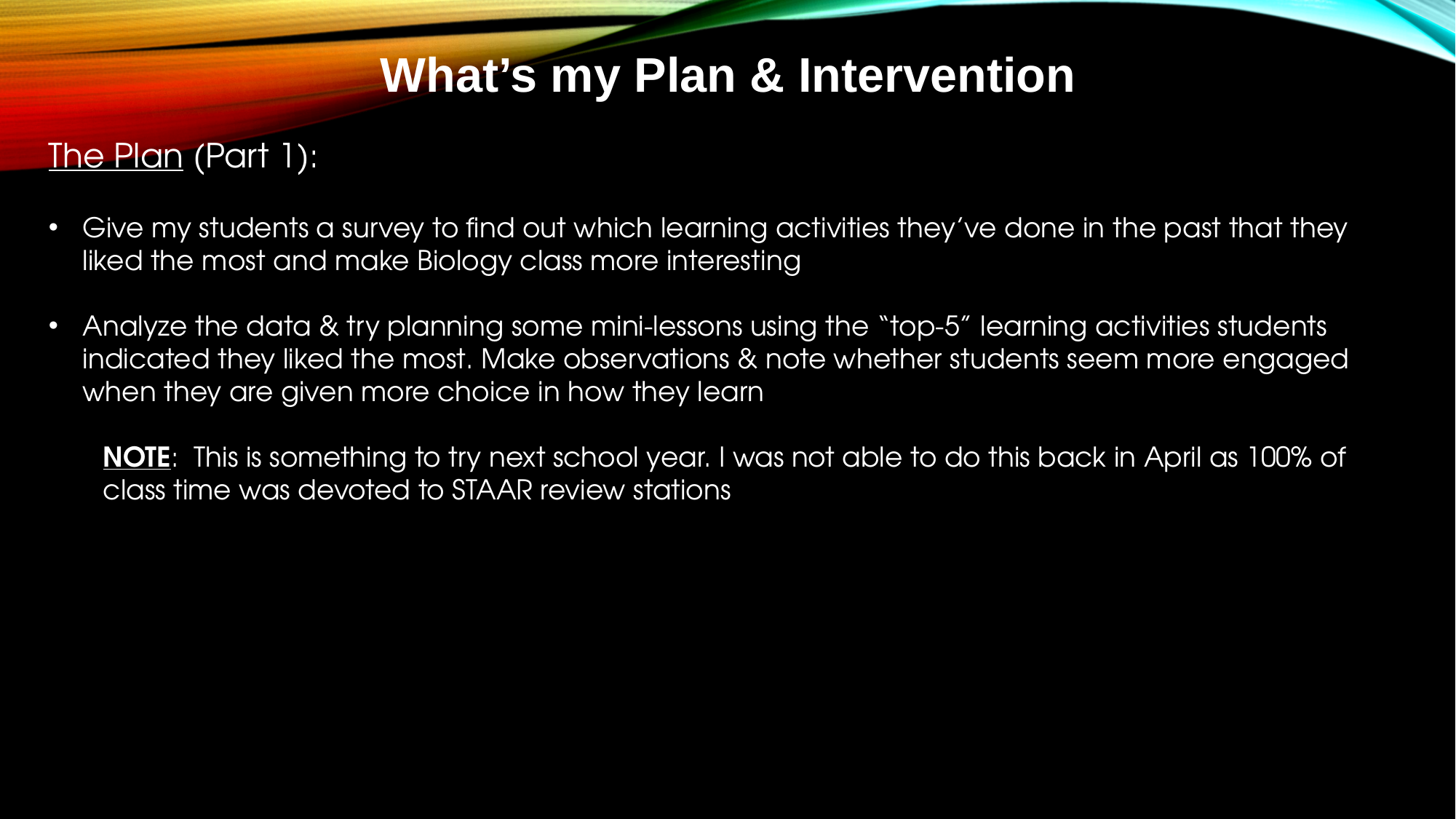

What’s my Plan & Intervention

The Plan (Part 1):

Give my students a survey to find out which learning activities they’ve done in the past that they liked the most and make Biology class more interesting

Analyze the data & try planning some mini-lessons using the “top-5” learning activities students indicated they liked the most. Make observations & note whether students seem more engaged when they are given more choice in how they learn

NOTE:  This is something to try next school year. I was not able to do this back in April as 100% of class time was devoted to STAAR review stations